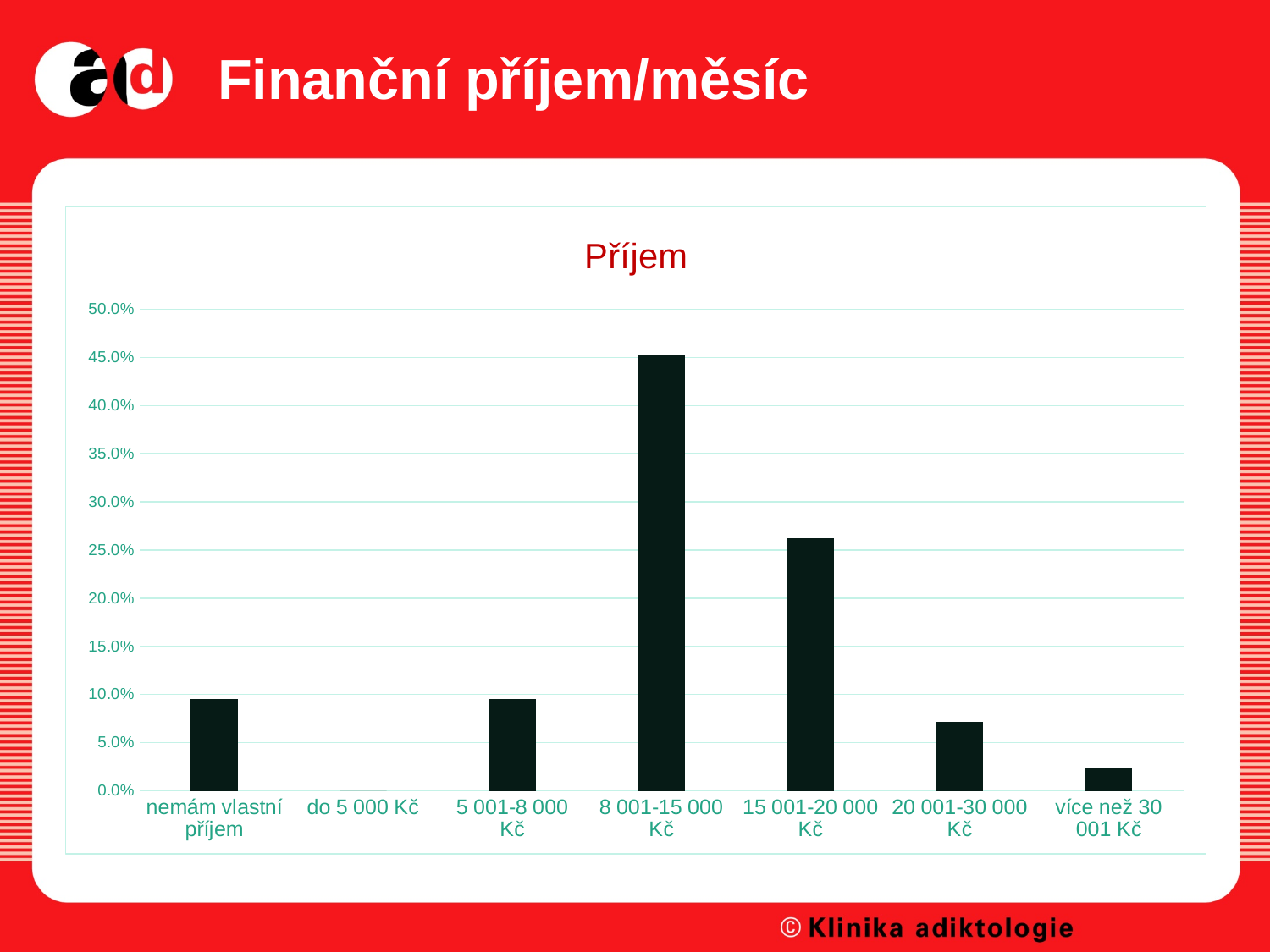

# Finanční příjem/měsíc

### Chart: Příjem

| Category |  |
|---|---|
| nemám vlastní příjem | 0.09523809523809526 |
| do 5 000 Kč | 0.0 |
| 5 001-8 000 Kč | 0.09523809523809526 |
| 8 001-15 000 Kč | 0.45238095238095255 |
| 15 001-20 000 Kč | 0.2619047619047622 |
| 20 001-30 000 Kč | 0.07142857142857144 |
| více než 30 001 Kč | 0.023809523809523815 |